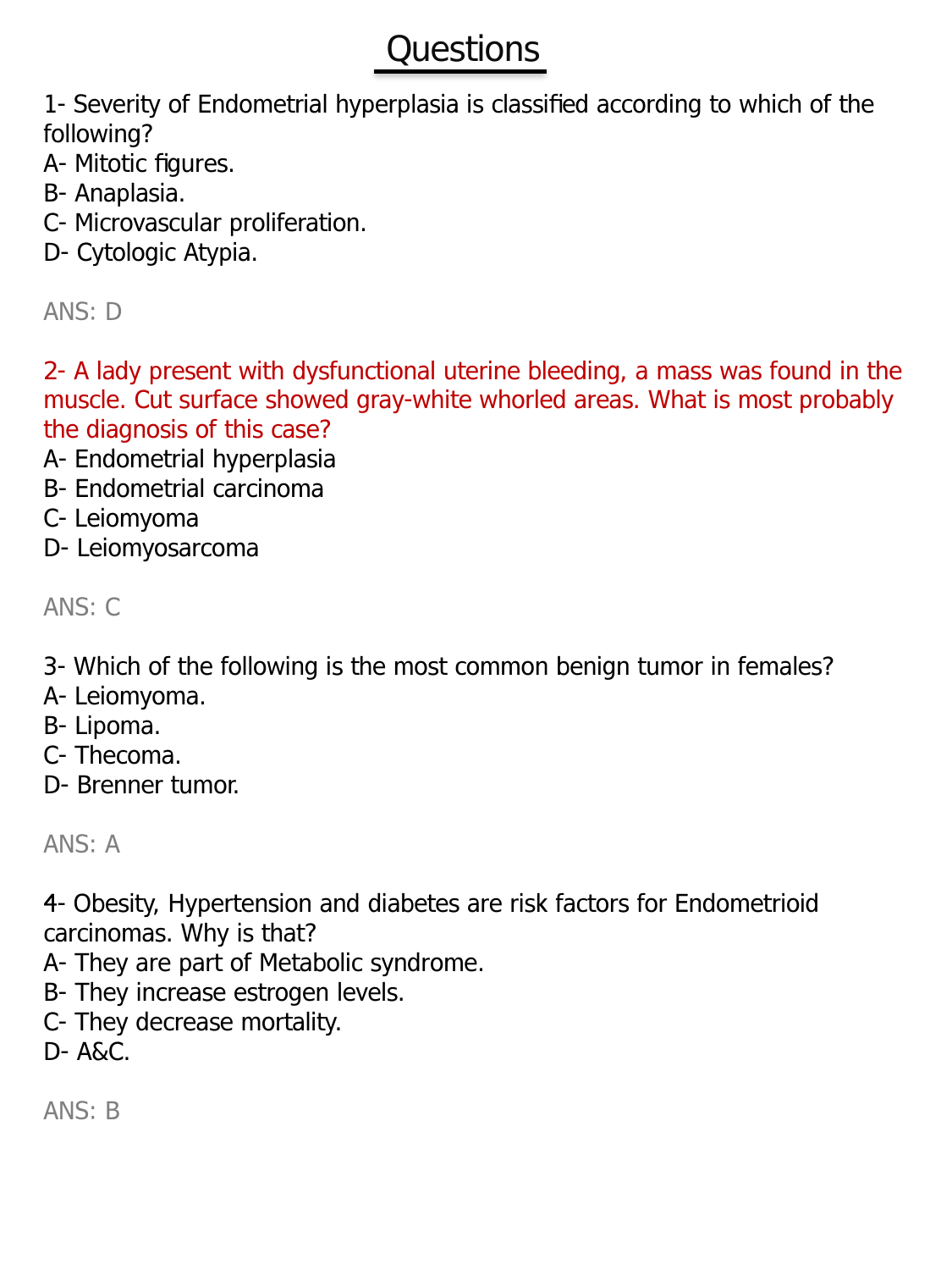

Questions
1- Severity of Endometrial hyperplasia is classified according to which of the following?
A- Mitotic figures.
B- Anaplasia.
C- Microvascular proliferation.
D- Cytologic Atypia.

ANS: D

2- A lady present with dysfunctional uterine bleeding, a mass was found in the muscle. Cut surface showed gray-white whorled areas. What is most probably the diagnosis of this case?
A- Endometrial hyperplasia
B- Endometrial carcinoma
C- Leiomyoma
D- Leiomyosarcoma

ANS: C

3- Which of the following is the most common benign tumor in females?
A- Leiomyoma.
B- Lipoma.
C- Thecoma.
D- Brenner tumor.

ANS: A

4- Obesity, Hypertension and diabetes are risk factors for Endometrioid carcinomas. Why is that?
A- They are part of Metabolic syndrome.
B- They increase estrogen levels.
C- They decrease mortality.
D- A&C.

ANS: B